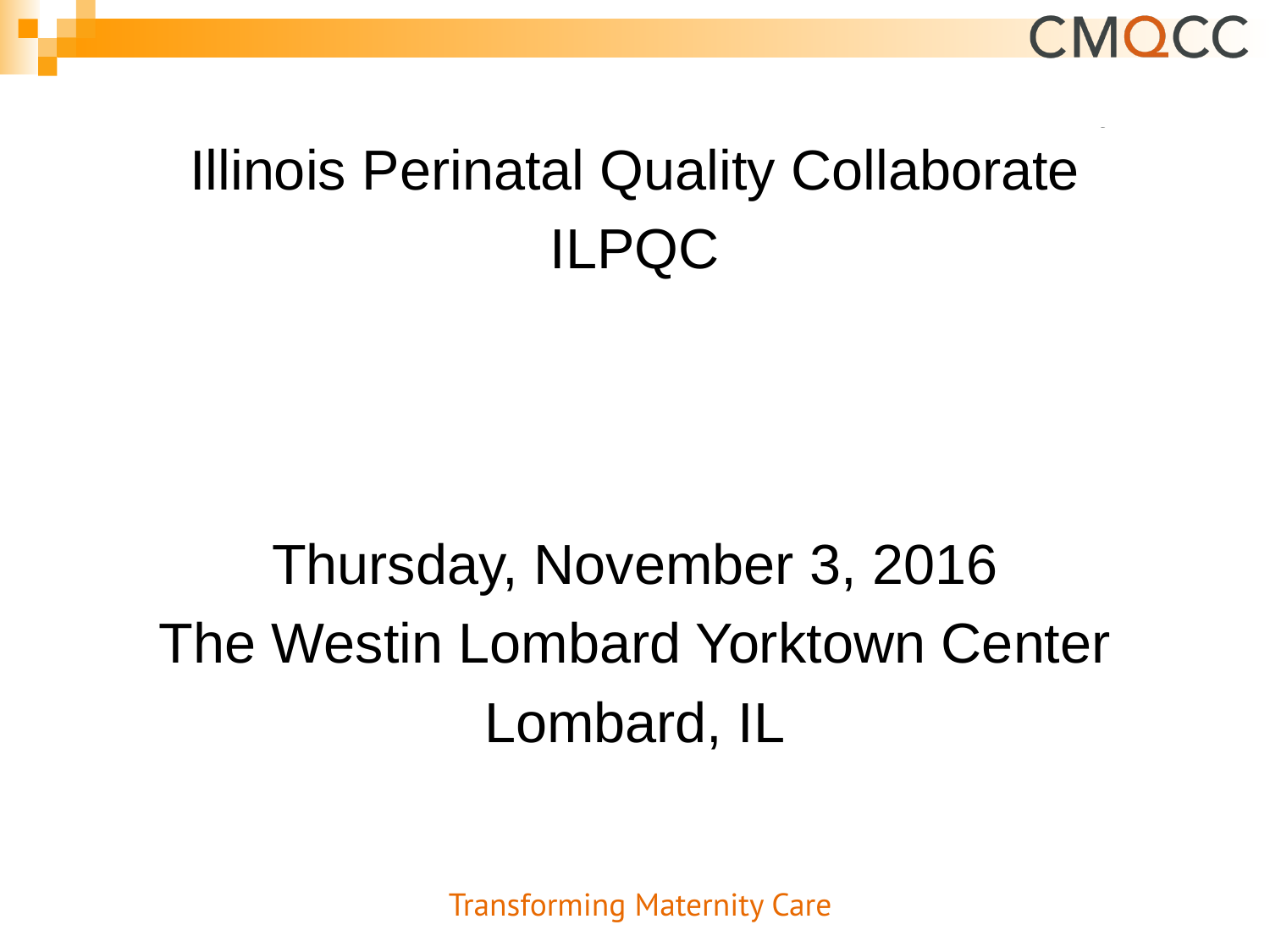

Illinois Perinatal Quality Collaborate
ILPQC

Thursday, November 3, 2016
The Westin Lombard Yorktown Center
Lombard, IL

#